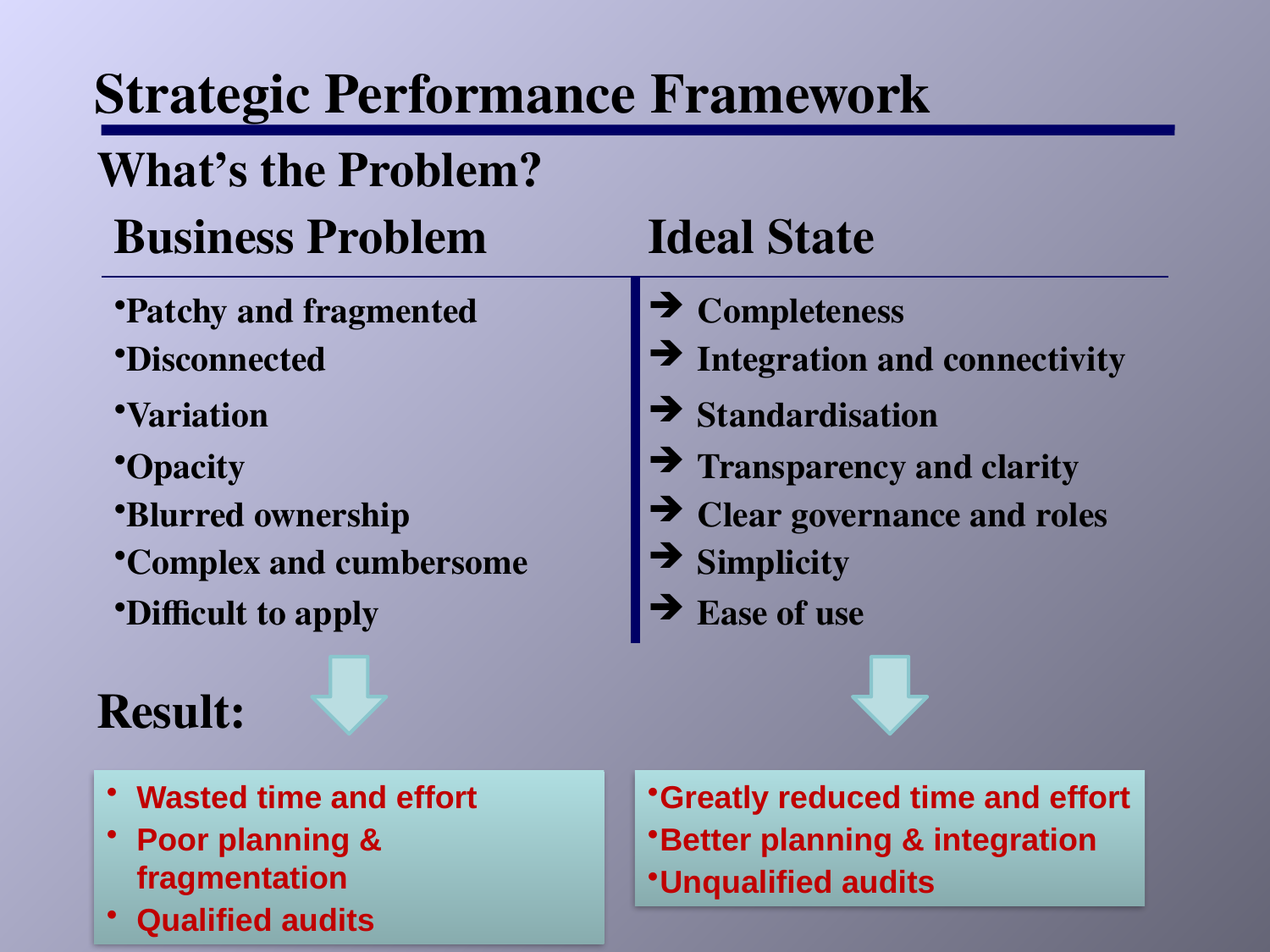

What’s the Problem?
| Business Problem | Ideal State |
| --- | --- |
| Patchy and fragmented | Completeness |
| Disconnected | Integration and connectivity |
| --- | --- |
| Variation | Standardisation |
| --- | --- |
| Opacity | Transparency and clarity |
| --- | --- |
| Blurred ownership | Clear governance and roles |
| --- | --- |
| Complex and cumbersome | Simplicity |
| --- | --- |
| Difficult to apply | Ease of use |
| --- | --- |

Result:
Wasted time and effort
Poor planning & fragmentation
Qualified audits
Greatly reduced time and effort
Better planning & integration
Unqualified audits